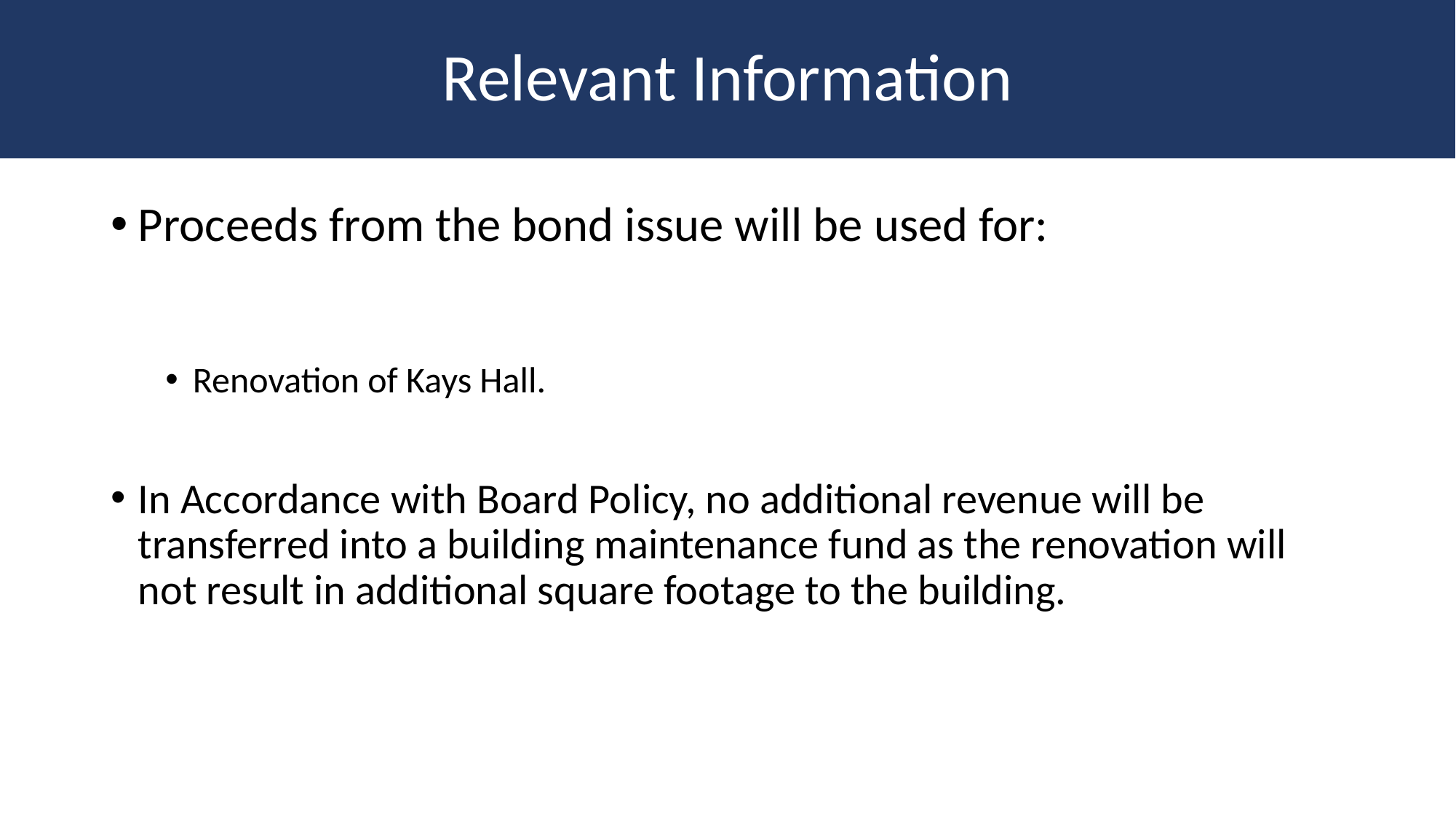

# Relevant Information
Proceeds from the bond issue will be used for:

Renovation of Kays Hall.

In Accordance with Board Policy, no additional revenue will be transferred into a building maintenance fund as the renovation will not result in additional square footage to the building.